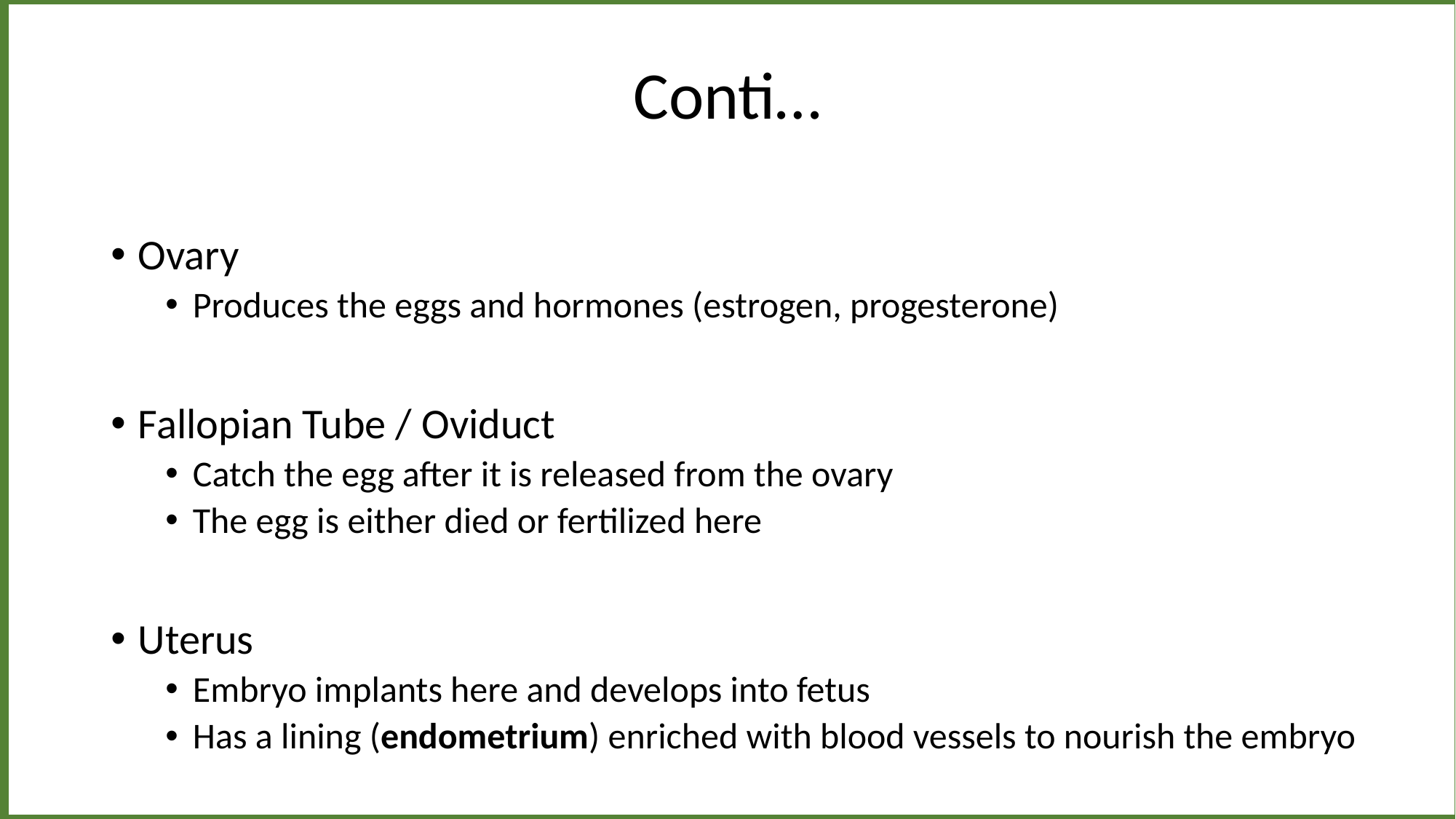

# Conti…
Ovary
Produces the eggs and hormones (estrogen, progesterone)

Fallopian Tube / Oviduct
Catch the egg after it is released from the ovary
The egg is either died or fertilized here

Uterus
Embryo implants here and develops into fetus
Has a lining (endometrium) enriched with blood vessels to nourish the embryo